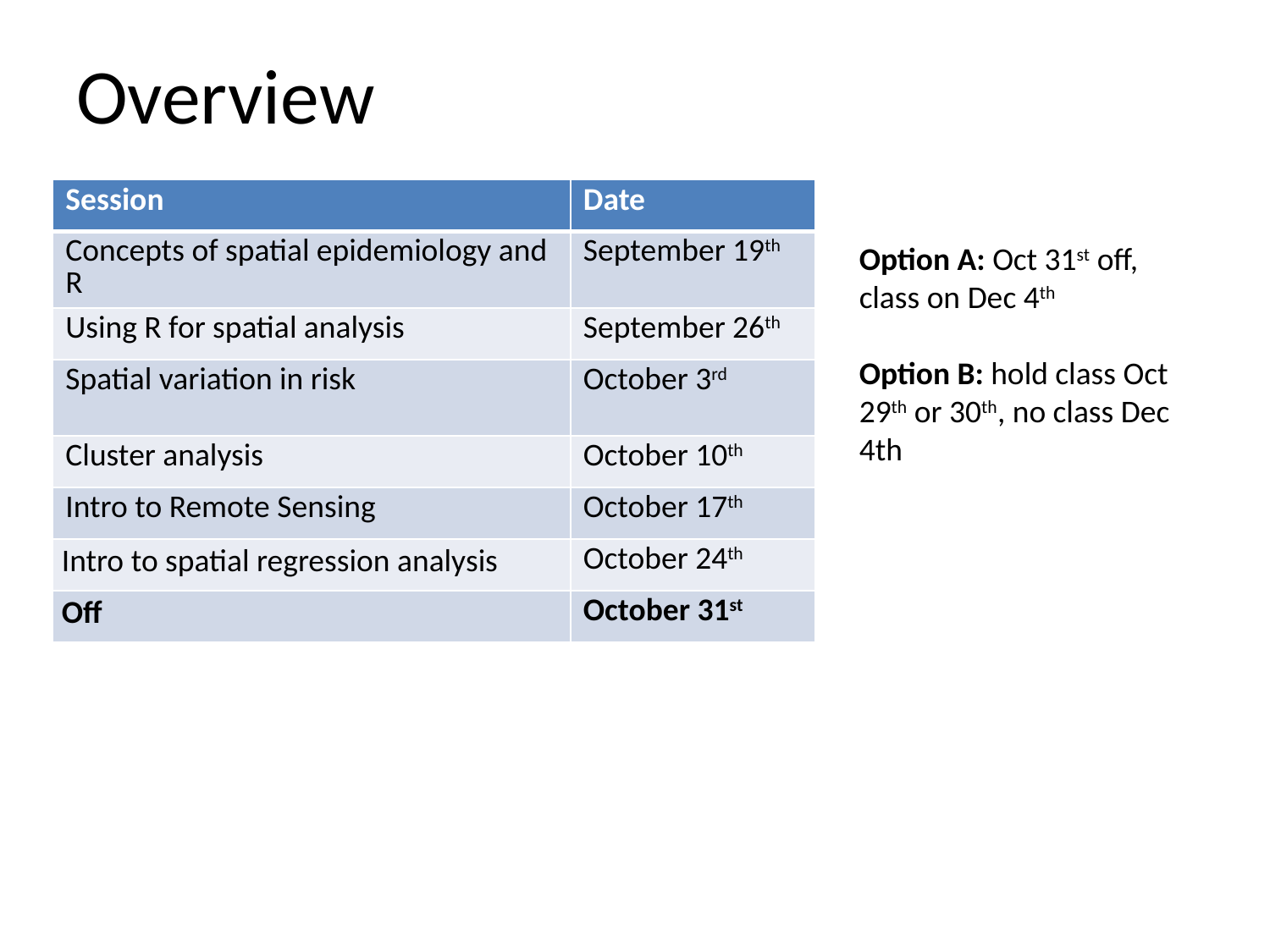

# Overview
| Session | Date |
| --- | --- |
| Concepts of spatial epidemiology and R | September 19th |
| Using R for spatial analysis | September 26th |
| Spatial variation in risk | October 3rd |
| Cluster analysis | October 10th |
| Intro to Remote Sensing | October 17th |
| Intro to spatial regression analysis | October 24th |
| Off | October 31st |
Option A: Oct 31st off, class on Dec 4th

Option B: hold class Oct 29th or 30th, no class Dec 4th